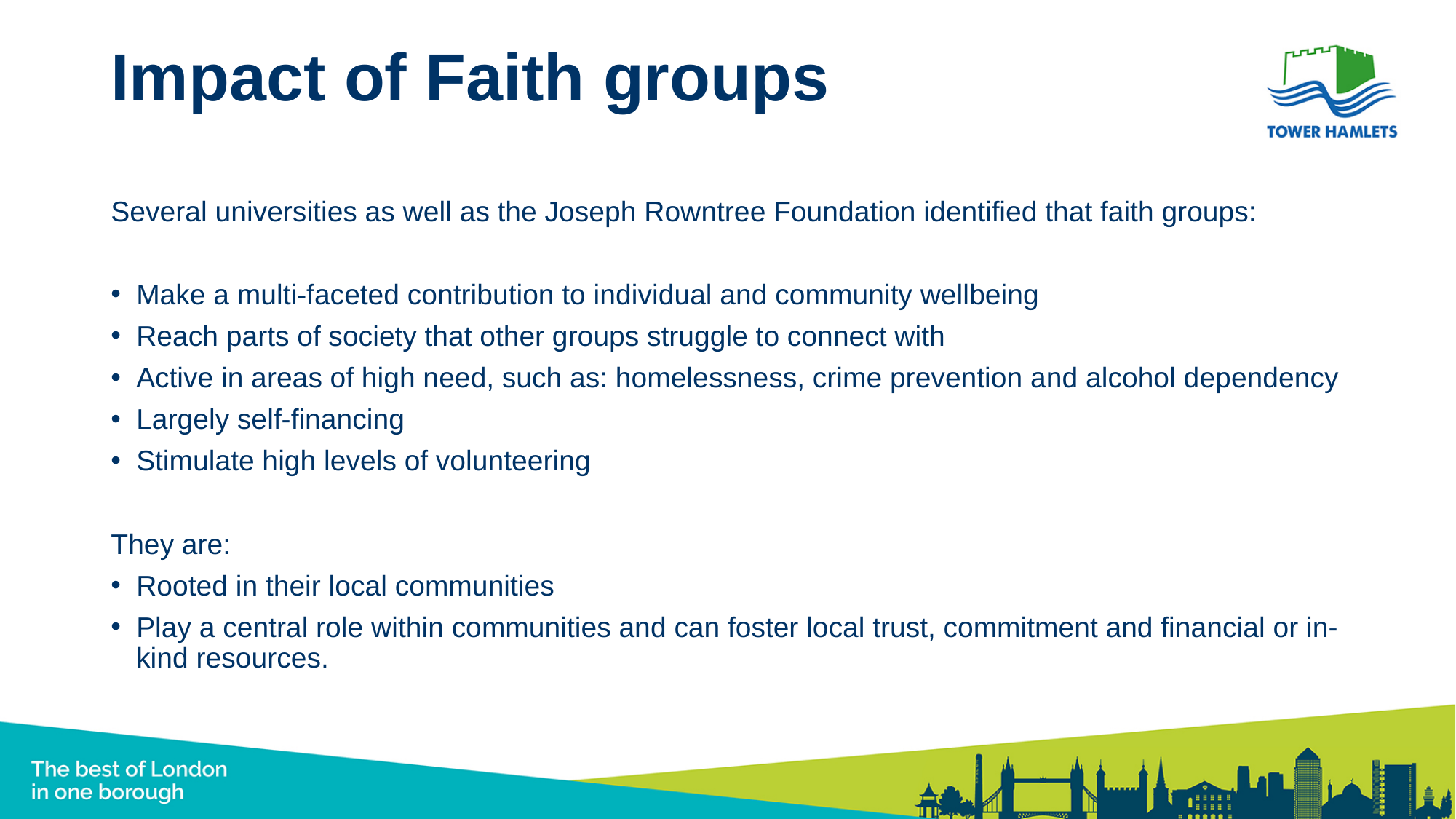

# Impact of Faith groups
Several universities as well as the Joseph Rowntree Foundation identified that faith groups:

Make a multi-faceted contribution to individual and community wellbeing
Reach parts of society that other groups struggle to connect with
Active in areas of high need, such as: homelessness, crime prevention and alcohol dependency
Largely self-financing
Stimulate high levels of volunteering

They are:
Rooted in their local communities
Play a central role within communities and can foster local trust, commitment and financial or in-kind resources.